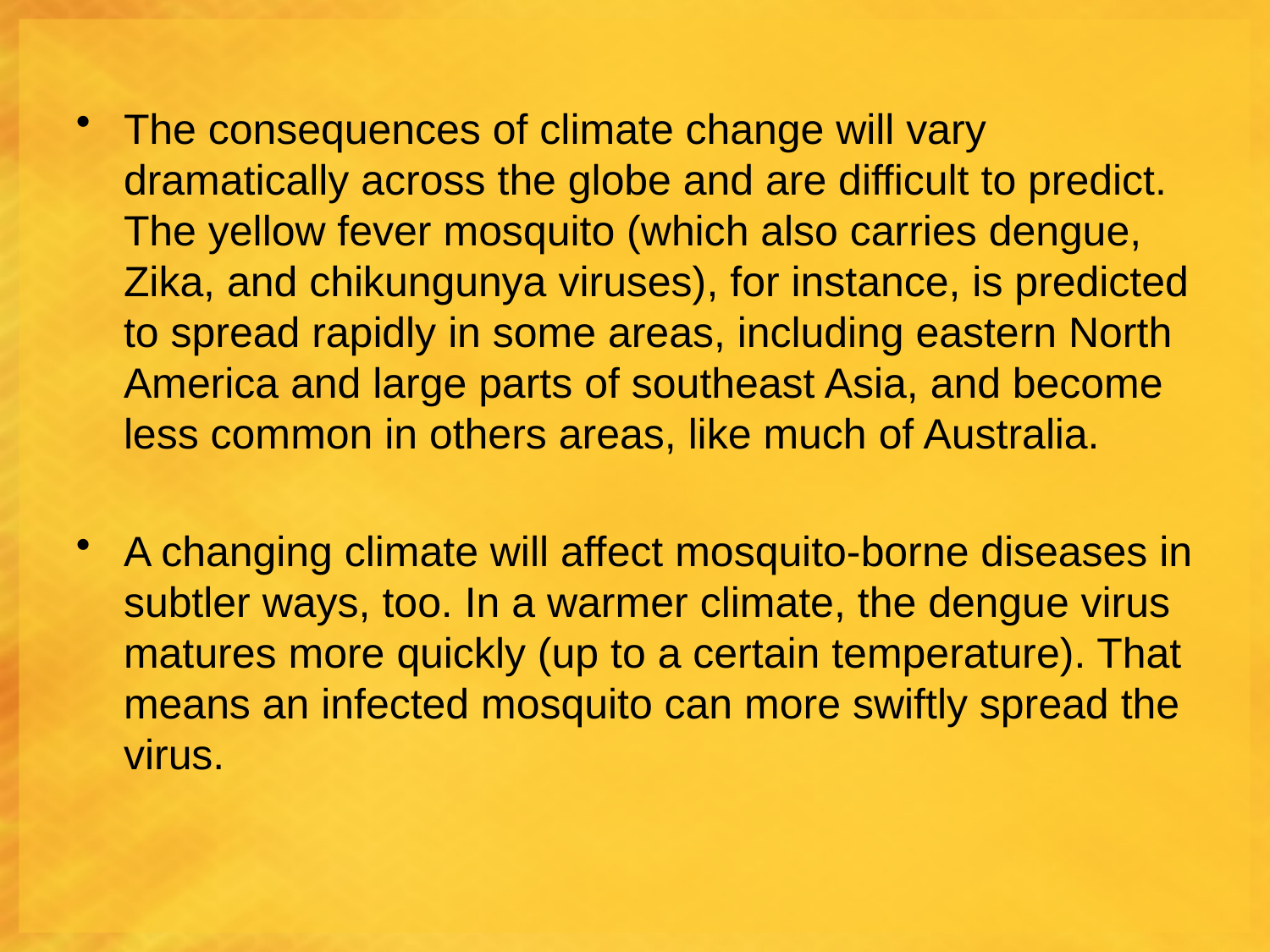

The consequences of climate change will vary dramatically across the globe and are difficult to predict. The yellow fever mosquito (which also carries dengue, Zika, and chikungunya viruses), for instance, is predicted to spread rapidly in some areas, including eastern North America and large parts of southeast Asia, and become less common in others areas, like much of Australia.

A changing climate will affect mosquito-borne diseases in subtler ways, too. In a warmer climate, the dengue virus matures more quickly (up to a certain temperature). That means an infected mosquito can more swiftly spread the virus.